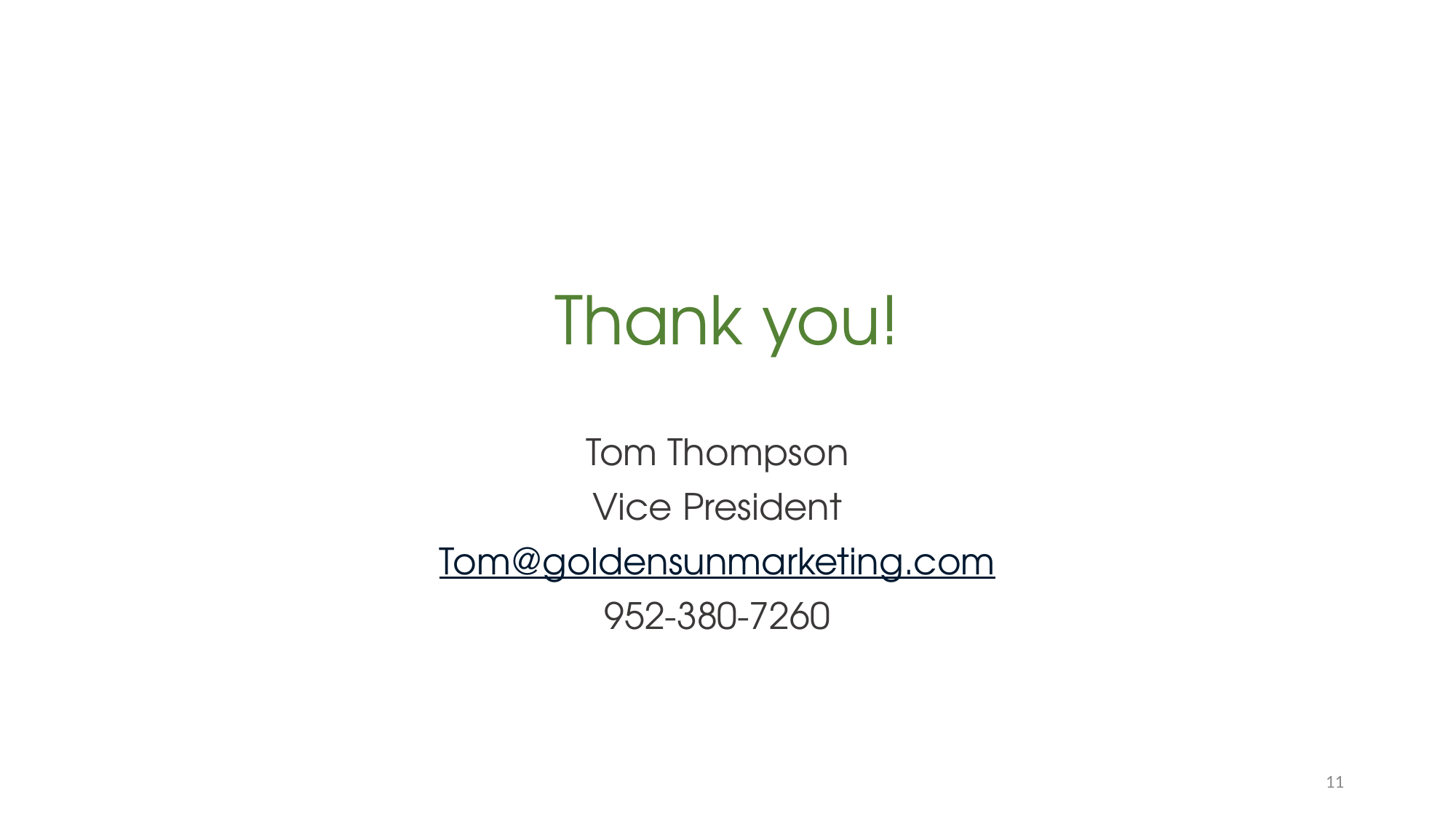

# Thank you!
Tom Thompson
Vice President
Tom@goldensunmarketing.com
952-380-7260

11